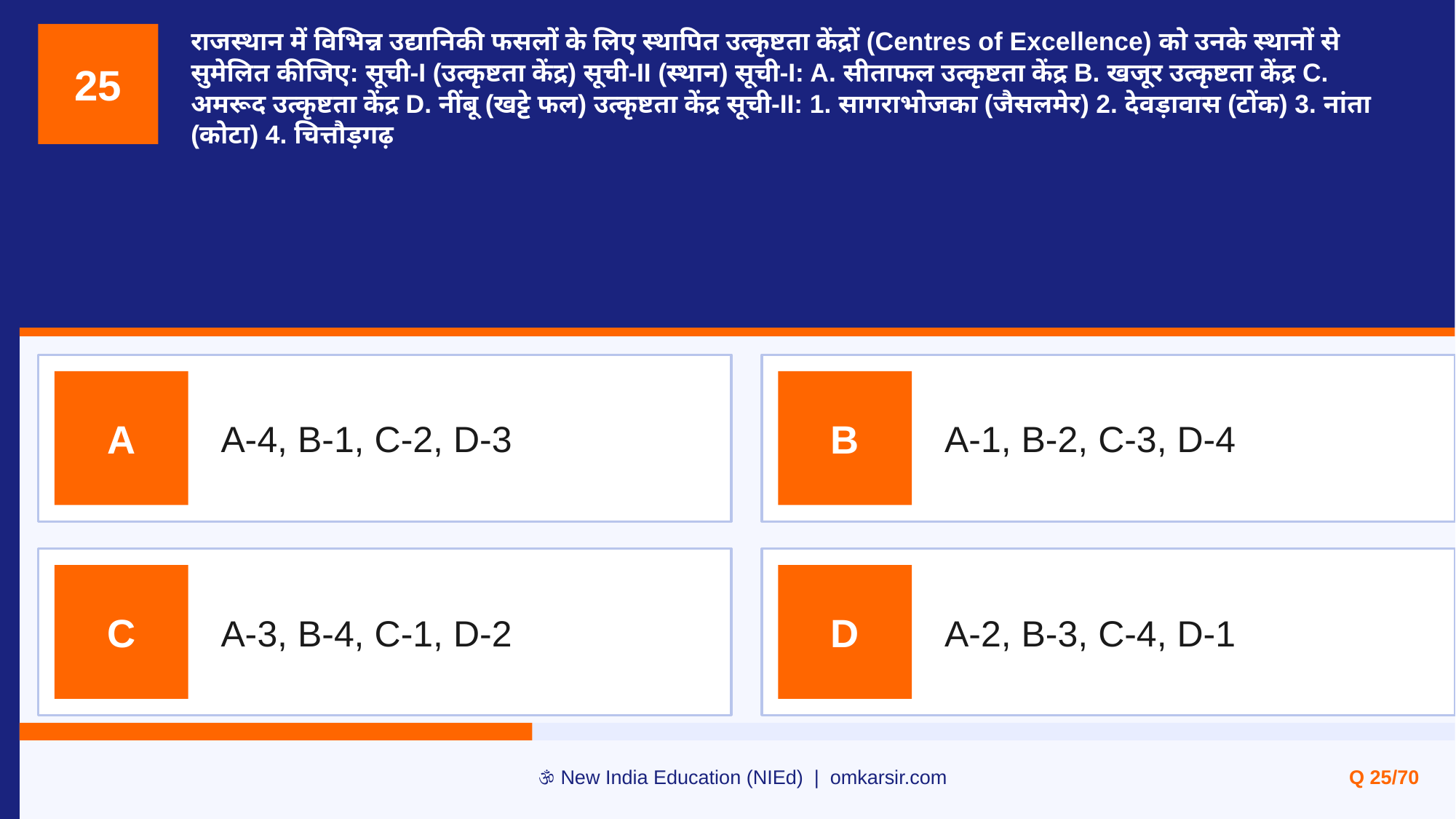

राजस्थान में विभिन्न उद्यानिकी फसलों के लिए स्थापित उत्कृष्टता केंद्रों (Centres of Excellence) को उनके स्थानों से सुमेलित कीजिए: सूची-I (उत्कृष्टता केंद्र) सूची-II (स्थान) सूची-I: A. सीताफल उत्कृष्टता केंद्र B. खजूर उत्कृष्टता केंद्र C. अमरूद उत्कृष्टता केंद्र D. नींबू (खट्टे फल) उत्कृष्टता केंद्र सूची-II: 1. सागराभोजका (जैसलमेर) 2. देवड़ावास (टोंक) 3. नांता (कोटा) 4. चित्तौड़गढ़
25

A-4, B-1, C-2, D-3
A-1, B-2, C-3, D-4
A
B

A-3, B-4, C-1, D-2
A-2, B-3, C-4, D-1
C
D

🕉️ New India Education (NIEd)  |  omkarsir.com
Q 25/70